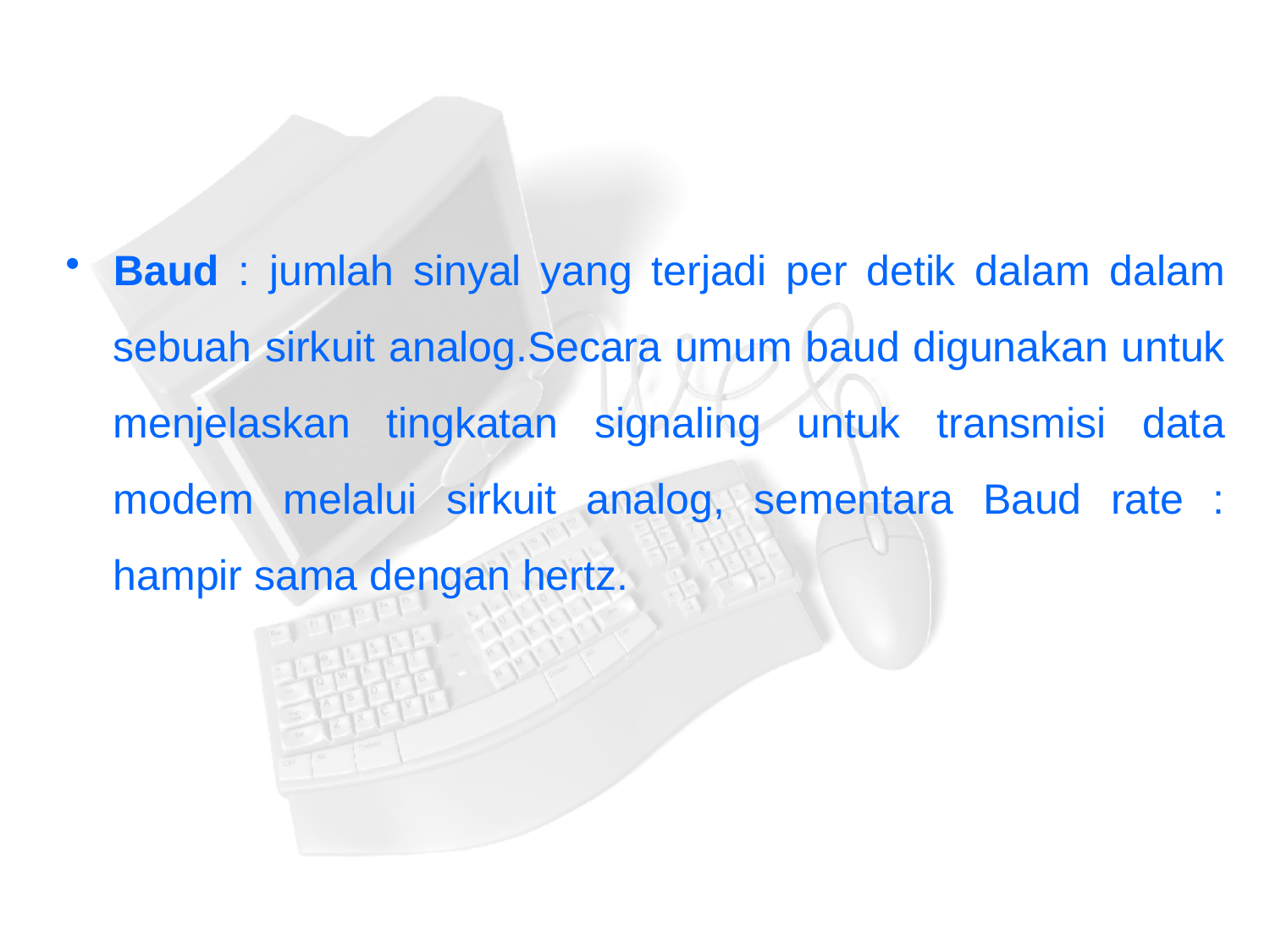

#
Baud : jumlah sinyal yang terjadi per detik dalam dalam sebuah sirkuit analog.Secara umum baud digunakan untuk menjelaskan tingkatan signaling untuk transmisi data modem melalui sirkuit analog, sementara Baud rate : hampir sama dengan hertz.